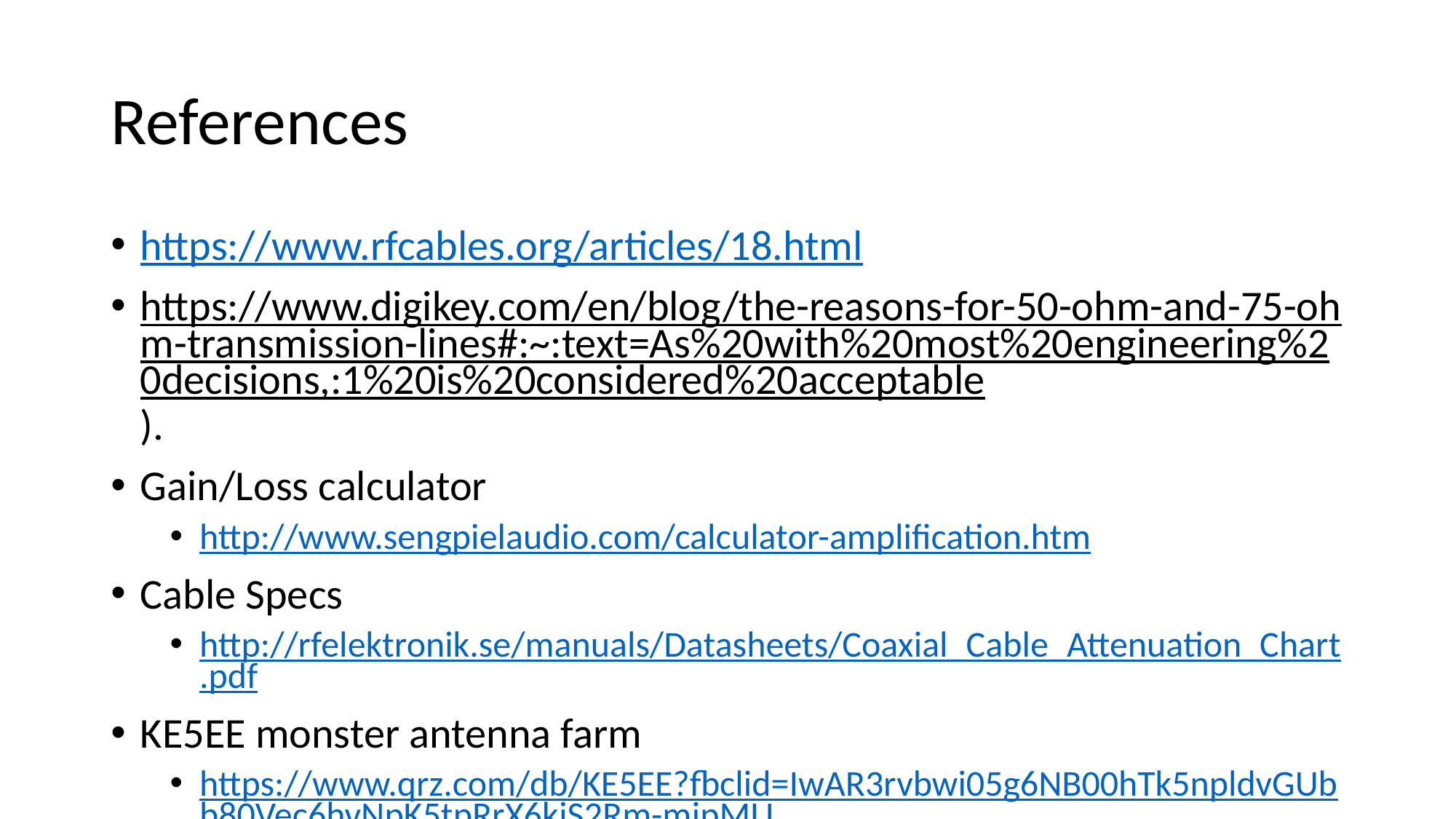

# References
https://www.rfcables.org/articles/18.html
https://www.digikey.com/en/blog/the-reasons-for-50-ohm-and-75-ohm-transmission-lines#:~:text=As%20with%20most%20engineering%20decisions,:1%20is%20considered%20acceptable).
Gain/Loss calculator
http://www.sengpielaudio.com/calculator-amplification.htm
Cable Specs
http://rfelektronik.se/manuals/Datasheets/Coaxial_Cable_Attenuation_Chart.pdf
KE5EE monster antenna farm
https://www.qrz.com/db/KE5EE?fbclid=IwAR3rvbwi05g6NB00hTk5npldvGUbb80Vec6hvNpK5tpRrX6kjS2Rm-mjpMU